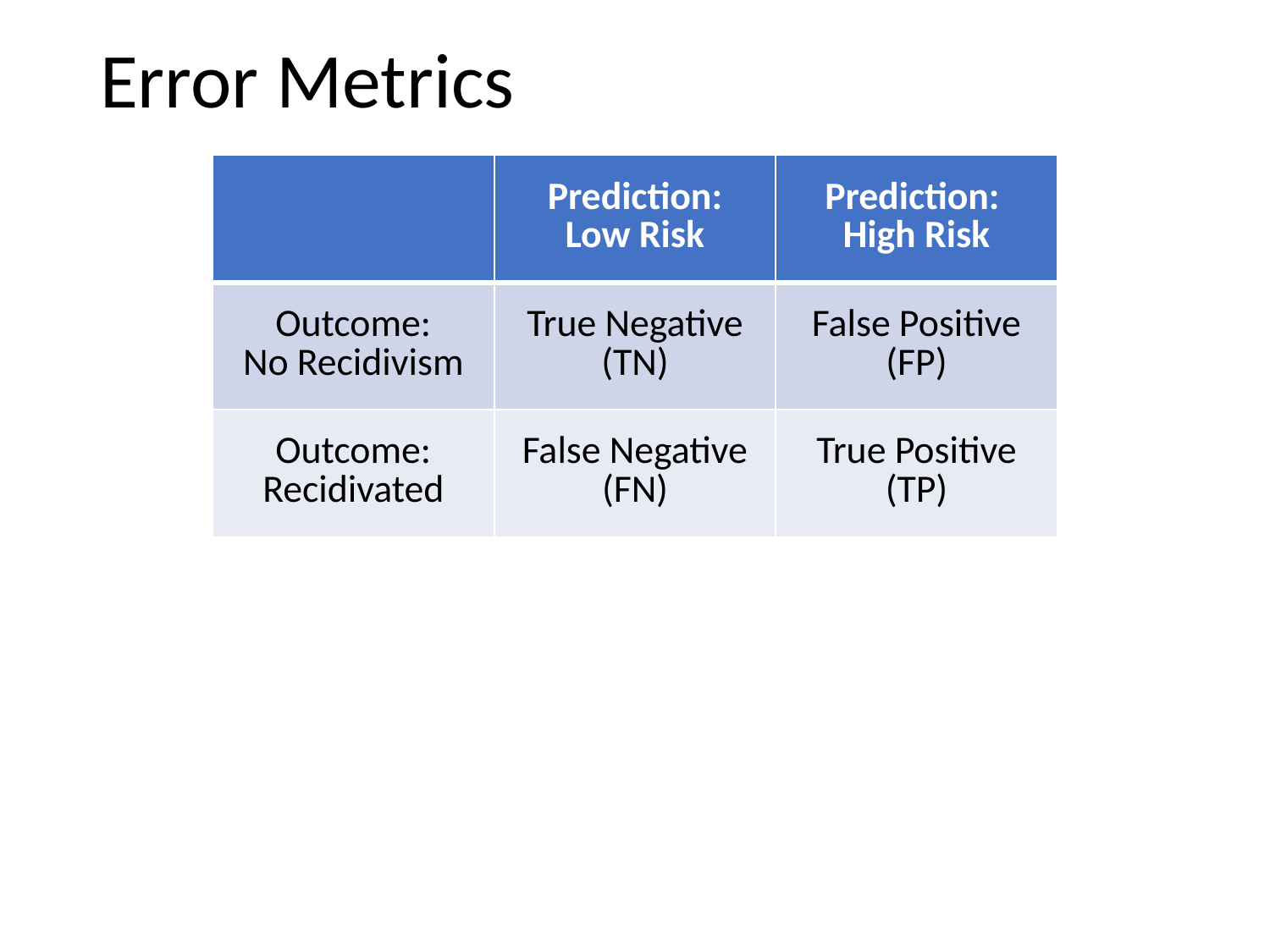

# Error Metrics
|  | Prediction: Low Risk | Prediction: High Risk |
| --- | --- | --- |
| Outcome: No Recidivism | True Negative (TN) | False Positive (FP) |
| Outcome: Recidivated | False Negative (FN) | True Positive (TP) |